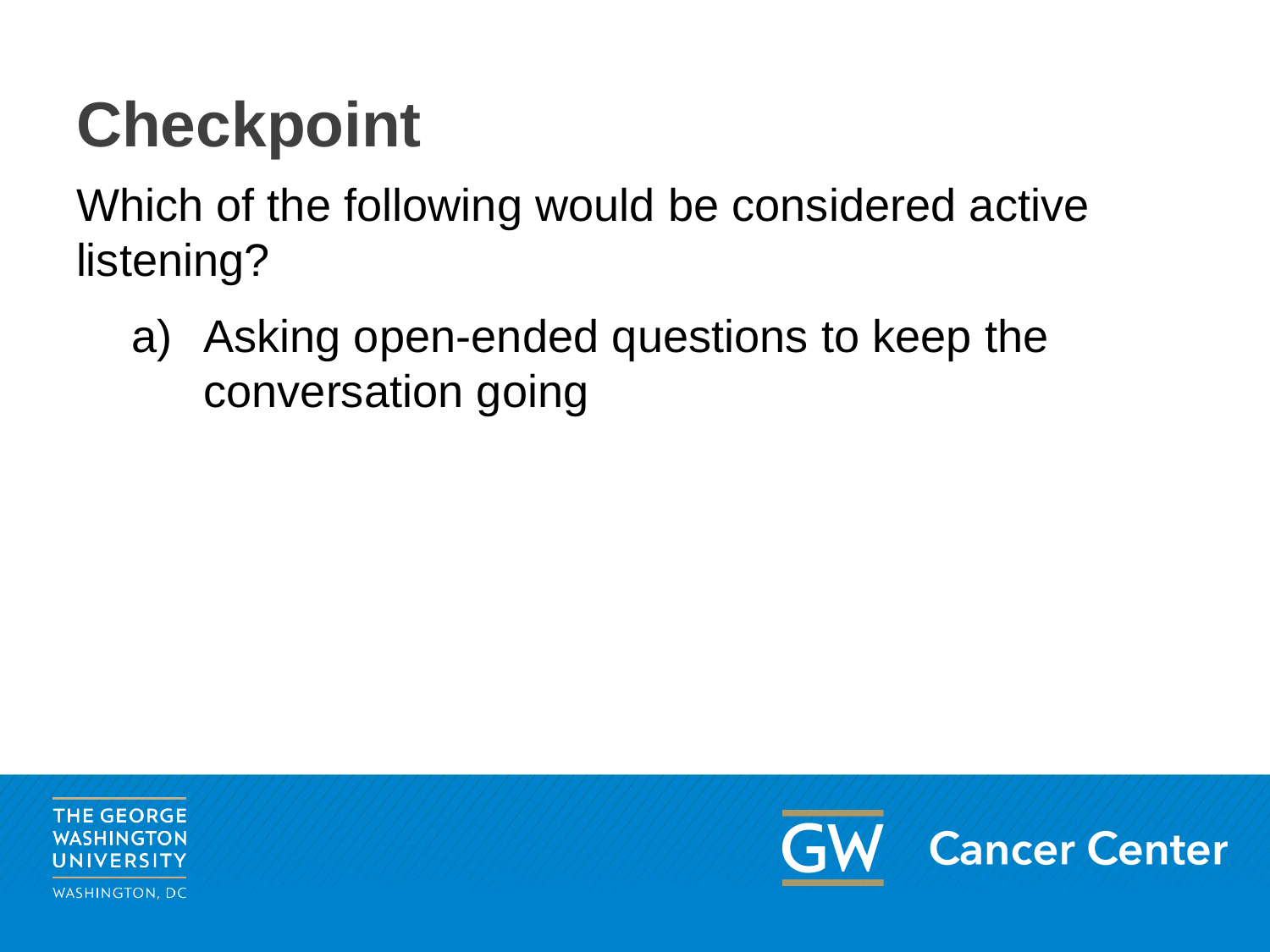

# Checkpoint
Which of the following would be considered active listening?
Asking open-ended questions to keep the conversation going